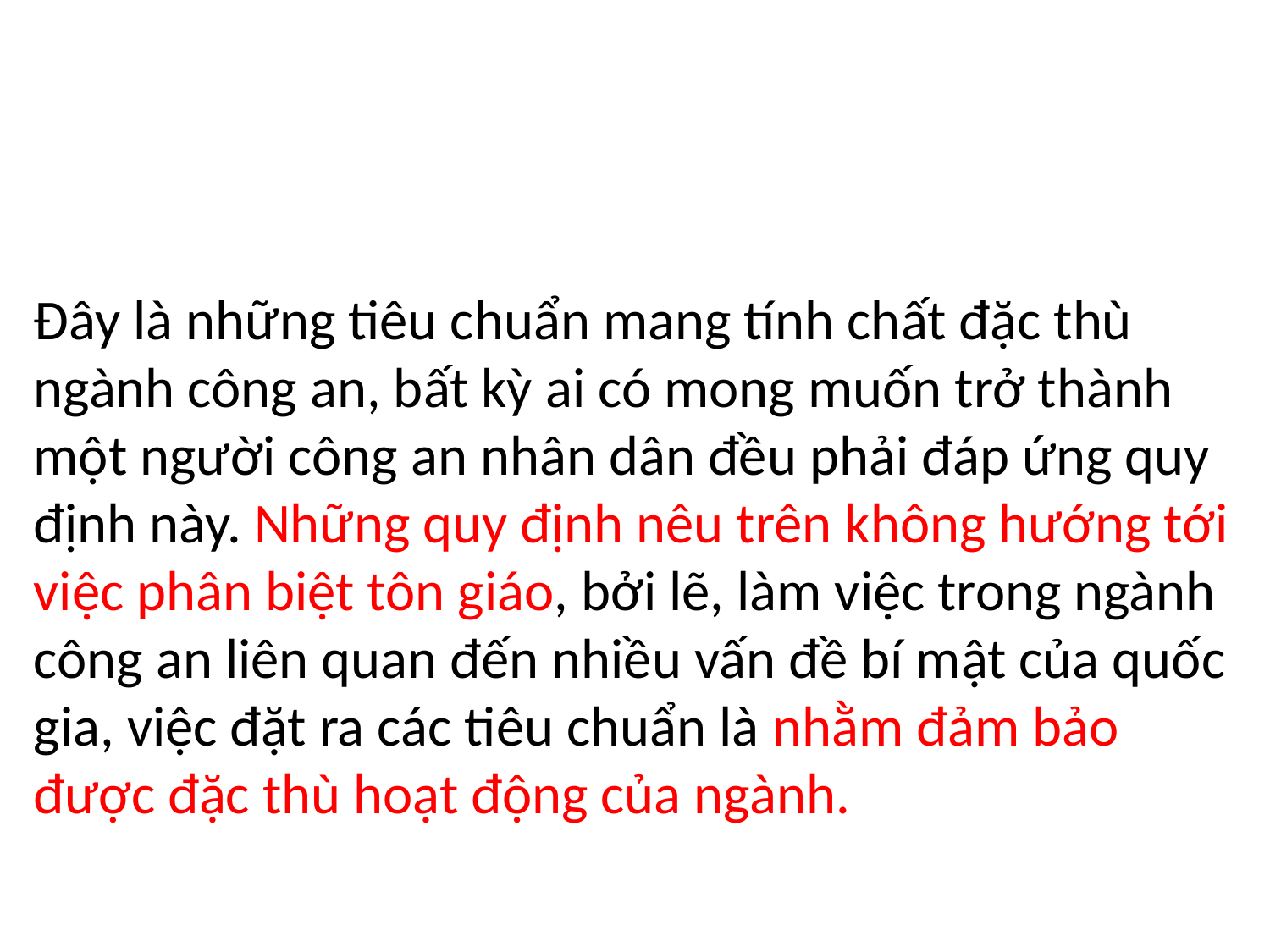

Đây là những tiêu chuẩn mang tính chất đặc thù ngành công an, bất kỳ ai có mong muốn trở thành một người công an nhân dân đều phải đáp ứng quy định này. Những quy định nêu trên không hướng tới việc phân biệt tôn giáo, bởi lẽ, làm việc trong ngành công an liên quan đến nhiều vấn đề bí mật của quốc gia, việc đặt ra các tiêu chuẩn là nhằm đảm bảo được đặc thù hoạt động của ngành.